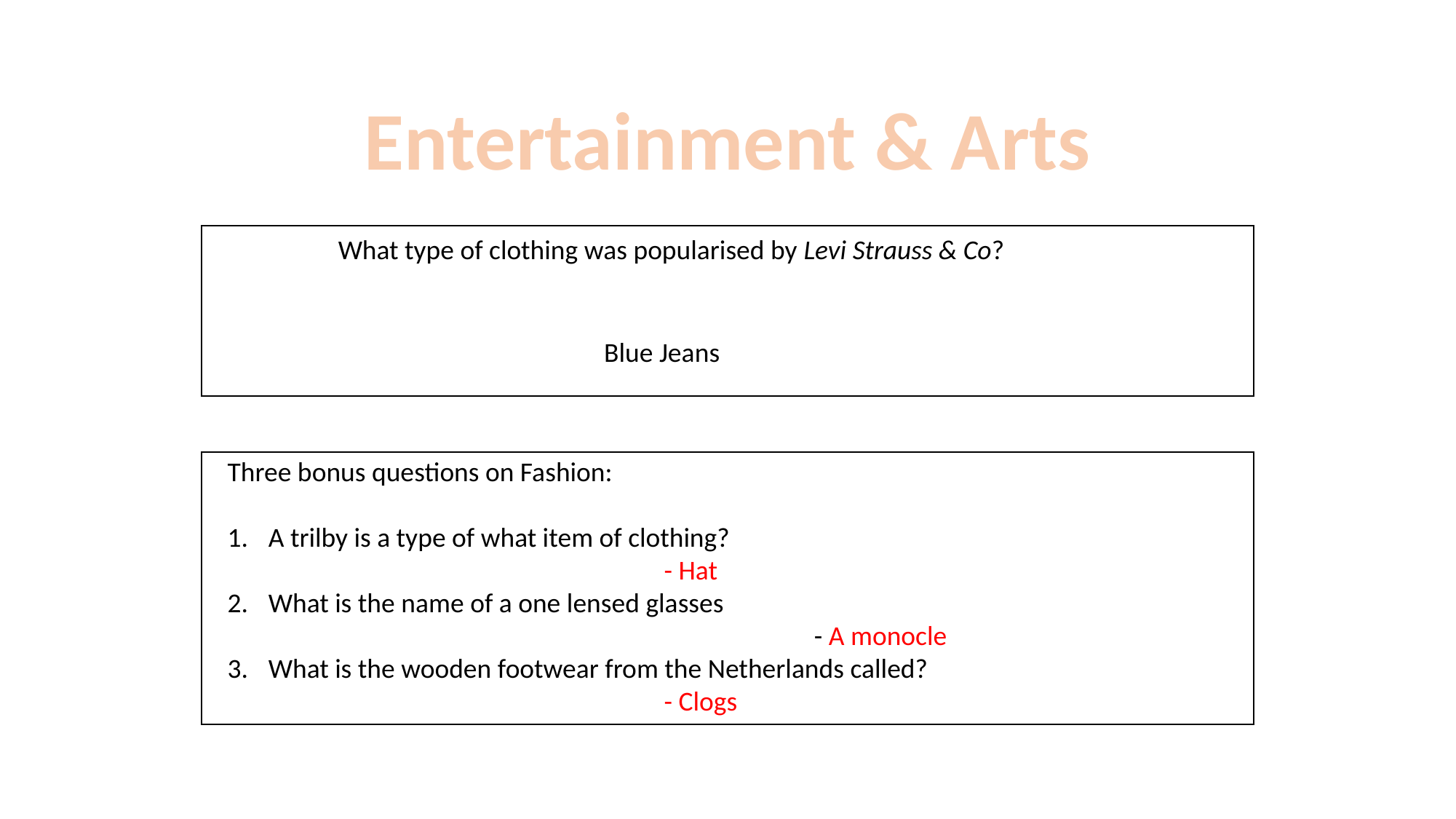

Entertainment & Arts

What type of clothing was popularised by Levi Strauss & Co?
Blue Jeans
Three bonus questions on Fashion:

A trilby is a type of what item of clothing?
				- Hat
What is the name of a one lensed glasses									- A monocle
What is the wooden footwear from the Netherlands called?
- Clogs